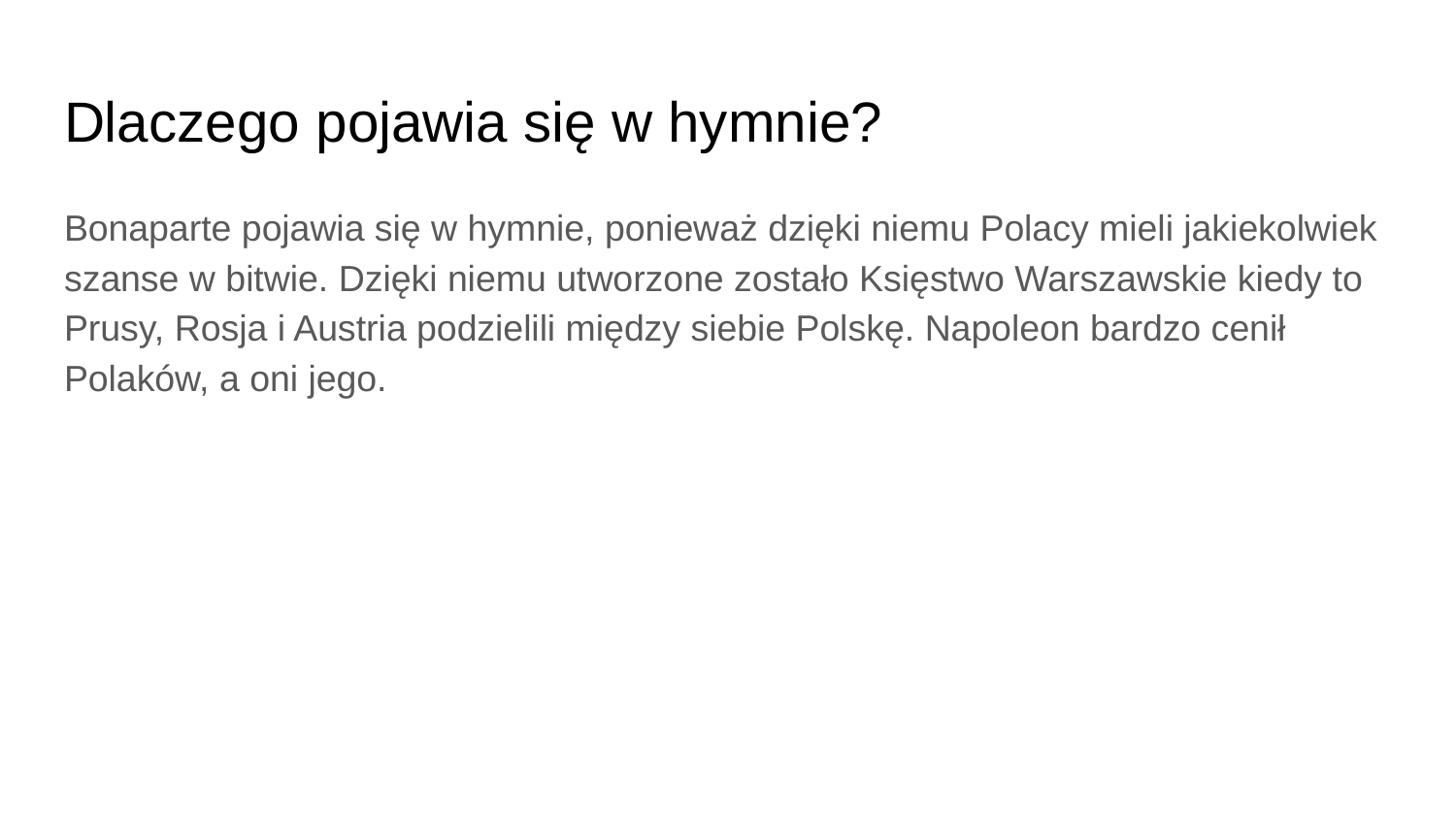

# Dlaczego pojawia się w hymnie?
Bonaparte pojawia się w hymnie, ponieważ dzięki niemu Polacy mieli jakiekolwiek szanse w bitwie. Dzięki niemu utworzone zostało Księstwo Warszawskie kiedy to Prusy, Rosja i Austria podzielili między siebie Polskę. Napoleon bardzo cenił Polaków, a oni jego.